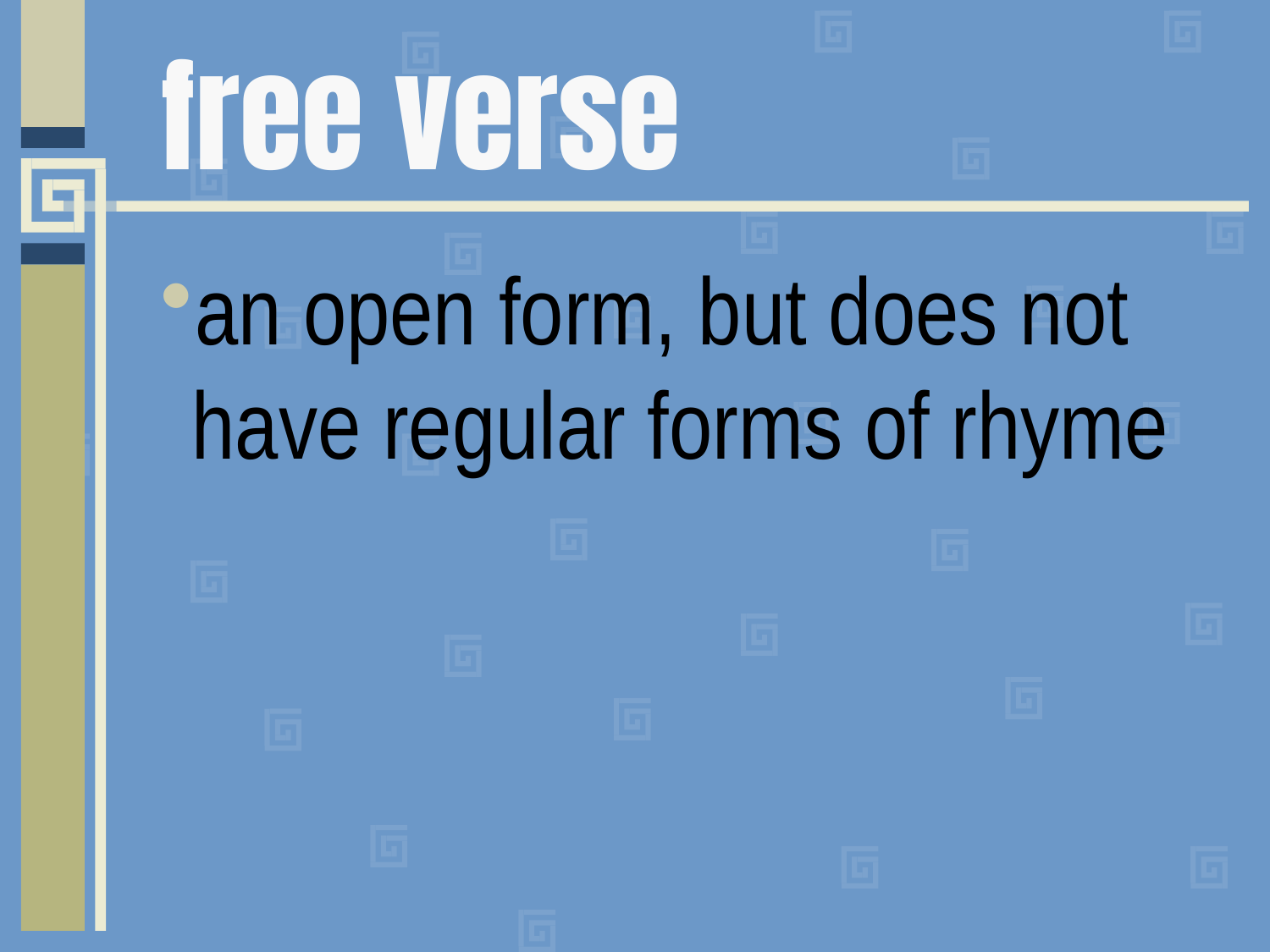

# free verse
an open form, but does not have regular forms of rhyme